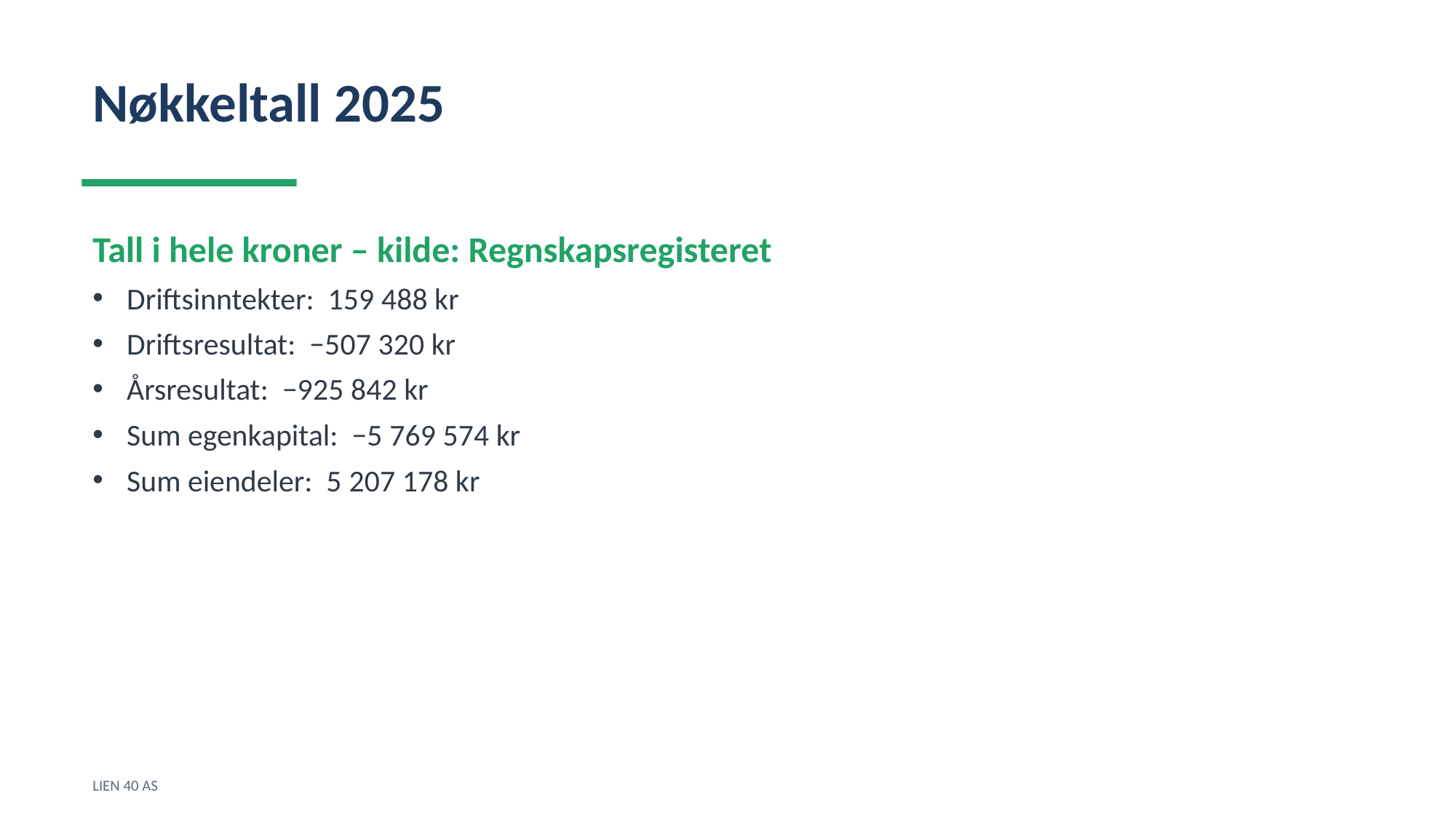

Nøkkeltall 2025

Tall i hele kroner – kilde: Regnskapsregisteret
Driftsinntekter:  159 488 kr
Driftsresultat:  −507 320 kr
Årsresultat:  −925 842 kr
Sum egenkapital:  −5 769 574 kr
Sum eiendeler:  5 207 178 kr
LIEN 40 AS